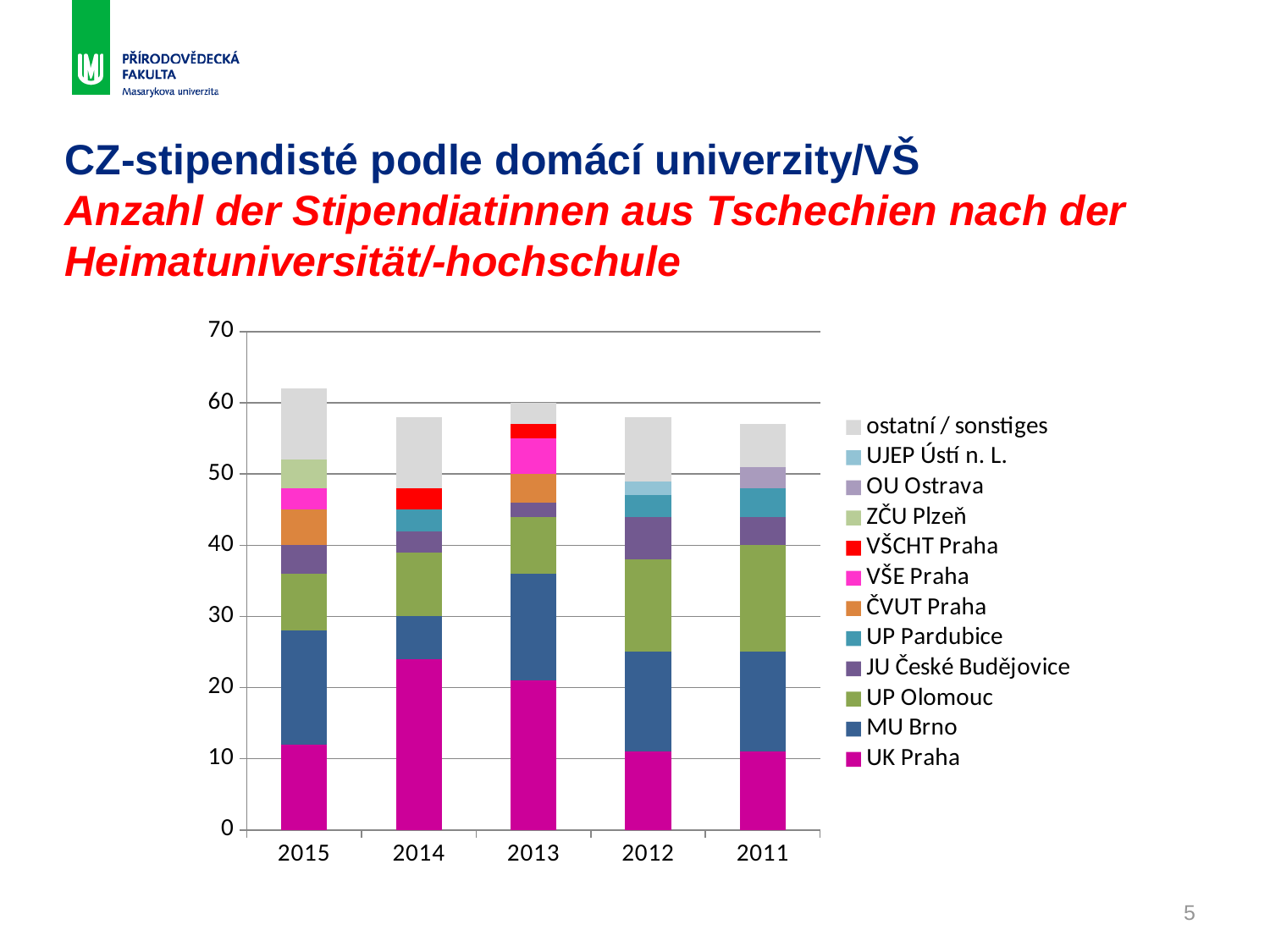

# CZ-stipendisté podle domácí univerzity/VŠ Anzahl der Stipendiatinnen aus Tschechien nach der Heimatuniversität/-hochschule

### Chart

| Category | UK Praha | MU Brno | UP Olomouc | JU České Budějovice | UP Pardubice | ČVUT Praha | VŠE Praha | VŠCHT Praha | ZČU Plzeň | OU Ostrava | UJEP Ústí n. L. | ostatní / sonstiges |
|---|---|---|---|---|---|---|---|---|---|---|---|---|
| 2015 | 12.0 | 16.0 | 8.0 | 4.0 | None | 5.0 | 3.0 | None | 4.0 | None | None | 10.0 |
| 2014 | 24.0 | 6.0 | 9.0 | 3.0 | 3.0 | None | None | 3.0 | None | None | None | 10.0 |
| 2013 | 21.0 | 15.0 | 8.0 | 2.0 | None | 4.0 | 5.0 | 2.0 | None | None | None | 3.0 |
| 2012 | 11.0 | 14.0 | 13.0 | 6.0 | 3.0 | None | None | None | None | None | 2.0 | 9.0 |
| 2011 | 11.0 | 14.0 | 15.0 | 4.0 | 4.0 | None | None | None | None | 3.0 | None | 6.0 |
5